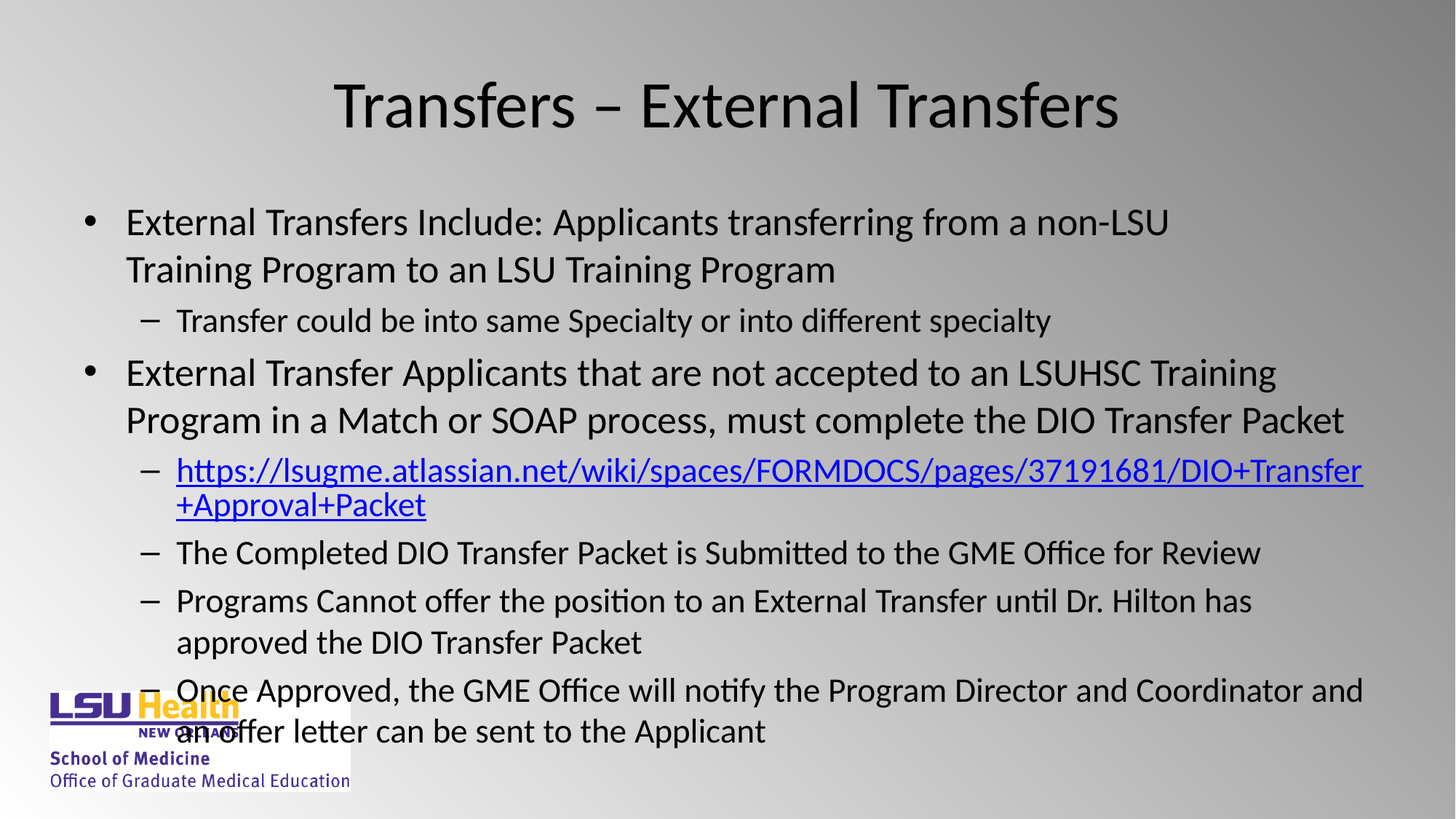

# Transfers – External Transfers
External Transfers Include: Applicants transferring from a non-LSU Training Program to an LSU Training Program
Transfer could be into same Specialty or into different specialty
External Transfer Applicants that are not accepted to an LSUHSC Training Program in a Match or SOAP process, must complete the DIO Transfer Packet
https://lsugme.atlassian.net/wiki/spaces/FORMDOCS/pages/37191681/DIO+Transfer+Approval+Packet
The Completed DIO Transfer Packet is Submitted to the GME Office for Review
Programs Cannot offer the position to an External Transfer until Dr. Hilton has approved the DIO Transfer Packet
Once Approved, the GME Office will notify the Program Director and Coordinator and an offer letter can be sent to the Applicant